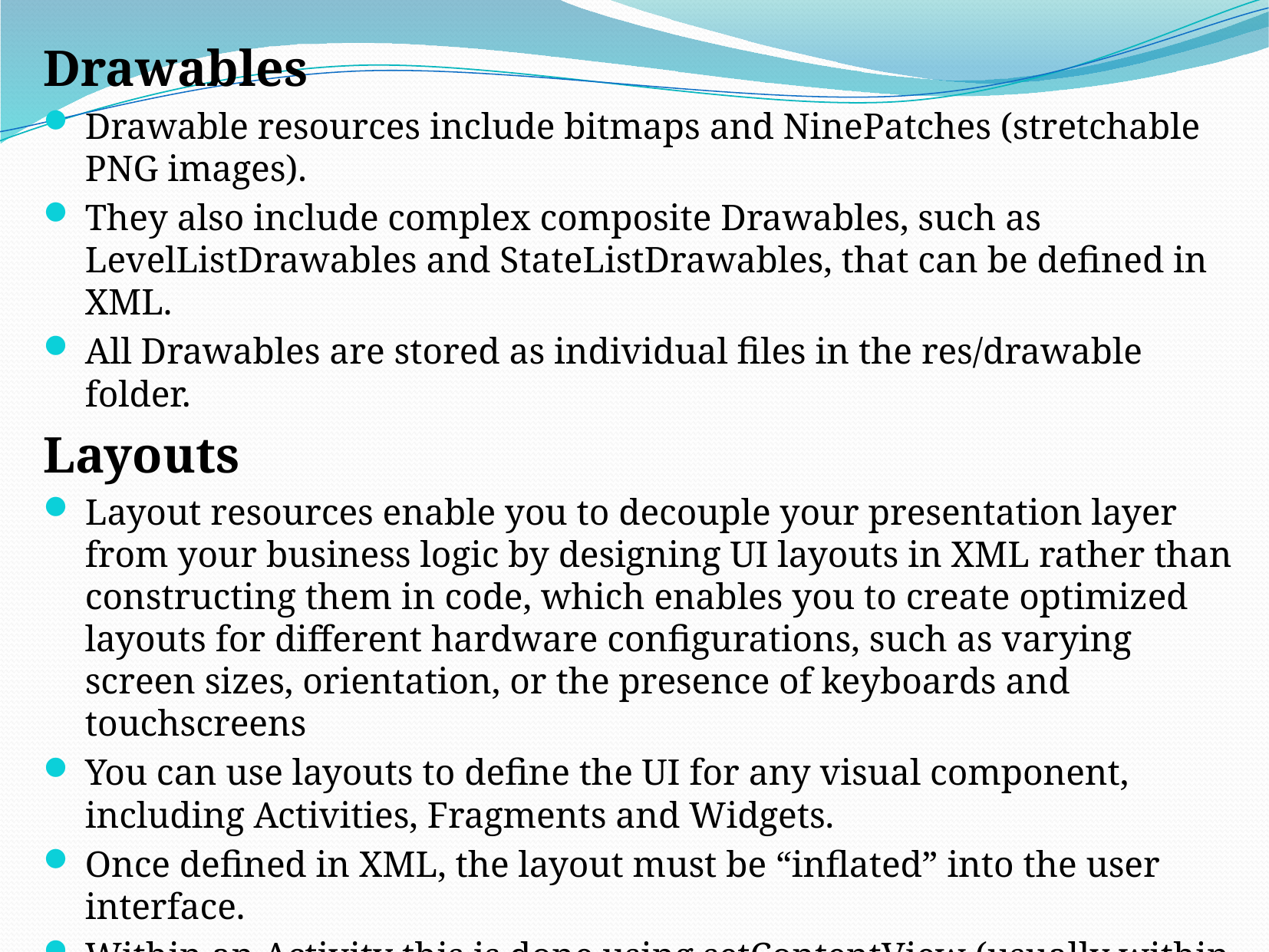

Drawables
Drawable resources include bitmaps and NinePatches (stretchable PNG images).
They also include complex composite Drawables, such as LevelListDrawables and StateListDrawables, that can be defined in XML.
All Drawables are stored as individual files in the res/drawable folder.
Layouts
Layout resources enable you to decouple your presentation layer from your business logic by designing UI layouts in XML rather than constructing them in code, which enables you to create optimized layouts for different hardware configurations, such as varying screen sizes, orientation, or the presence of keyboards and touchscreens
You can use layouts to define the UI for any visual component, including Activities, Fragments and Widgets.
Once defined in XML, the layout must be “inflated” into the user interface.
Within an Activity this is done using setContentView (usually within the onCreate method), whereas Fragment Views are inflated using the inflate method from the Inflator object passed in to the Fragment’s onCreateView handler.